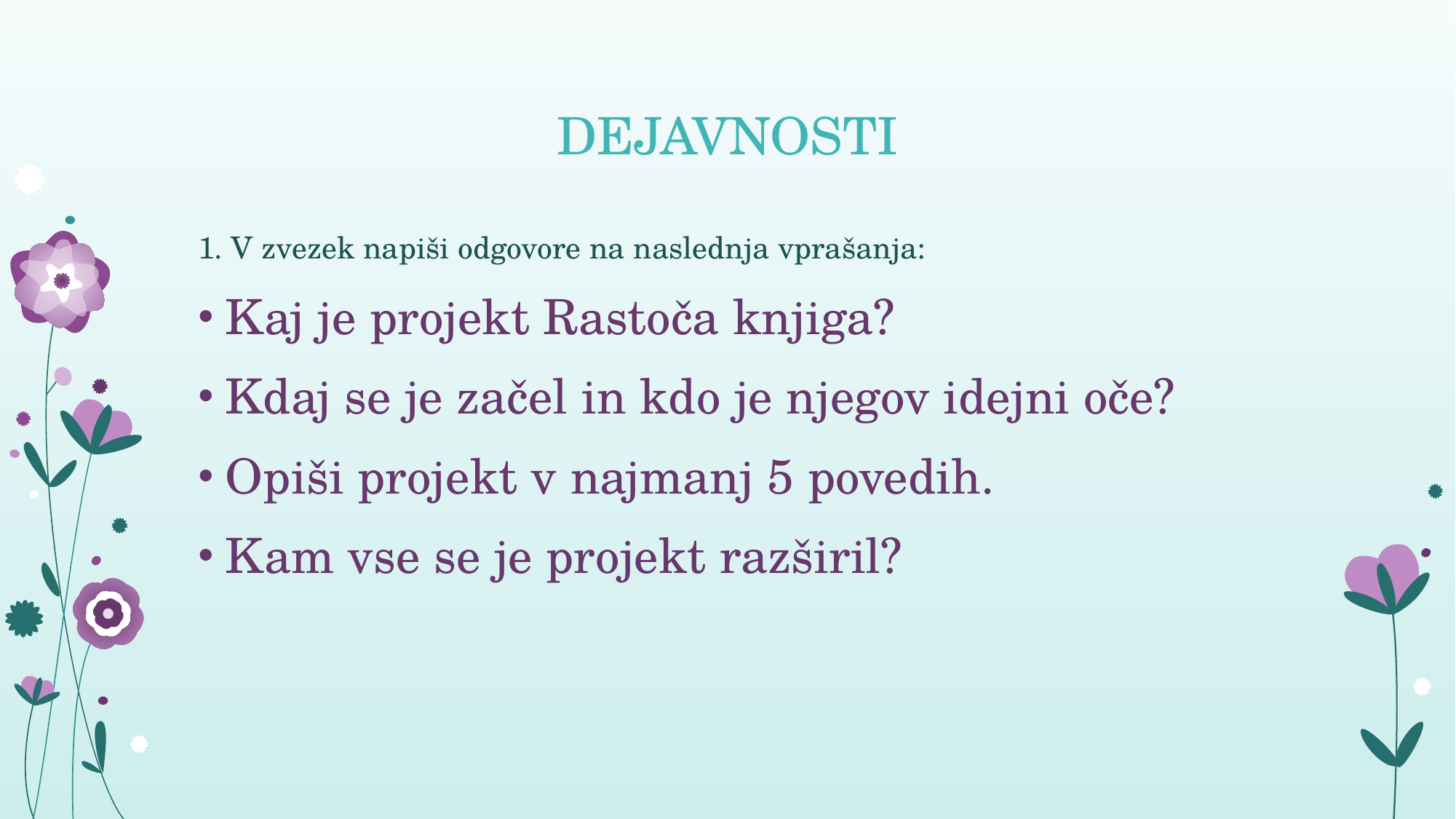

# DEJAVNOSTI
1. V zvezek napiši odgovore na naslednja vprašanja:
Kaj je projekt Rastoča knjiga?
Kdaj se je začel in kdo je njegov idejni oče?
Opiši projekt v najmanj 5 povedih.
Kam vse se je projekt razširil?